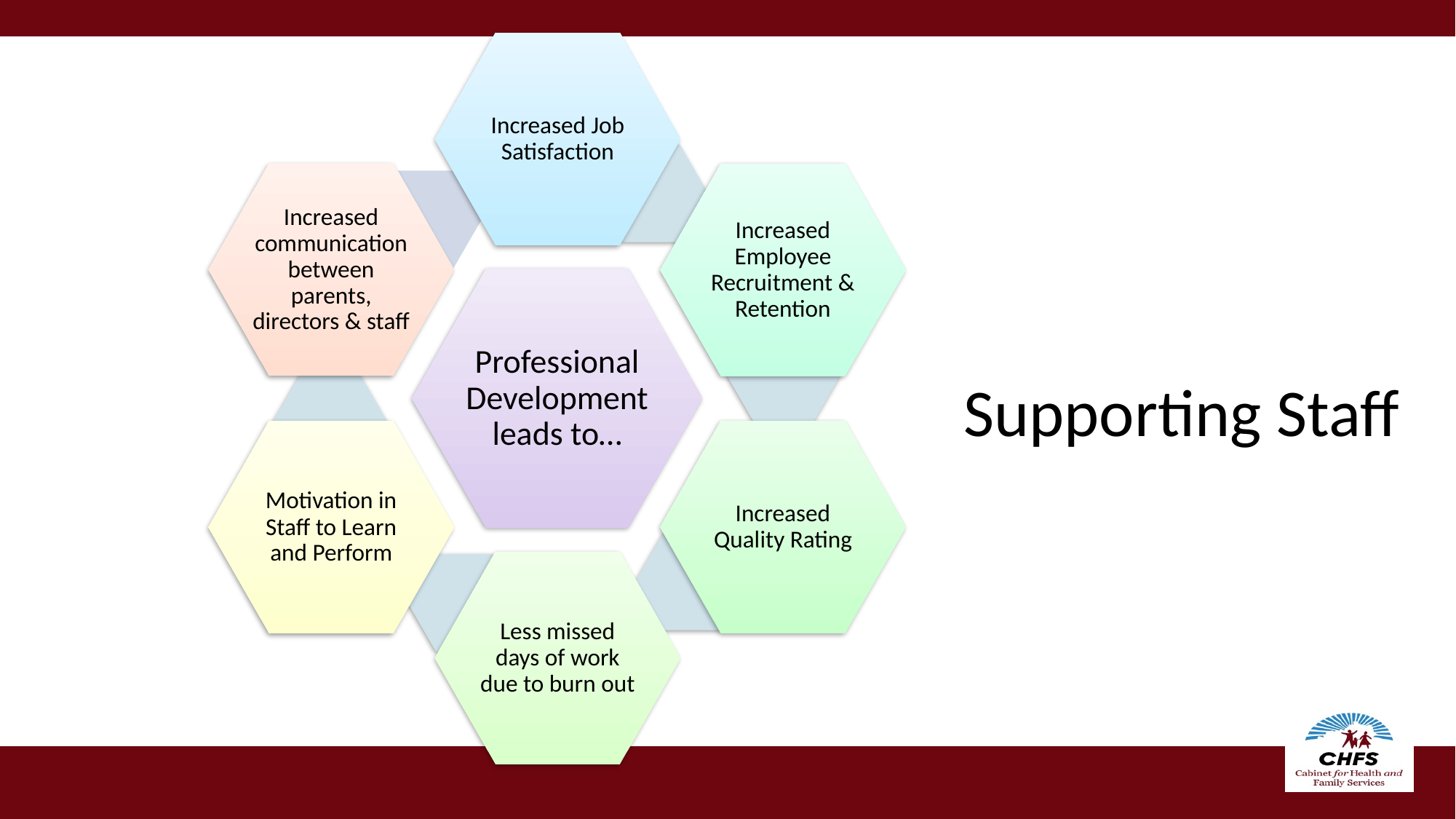

Professional Development leads to…
Increased Job Satisfaction
Increased Employee Recruitment & Retention
Increased Quality Rating
Less missed days of work due to burn out
Motivation in Staff to Learn and Perform
Increased communication between parents, directors & staff

# Supporting Staff